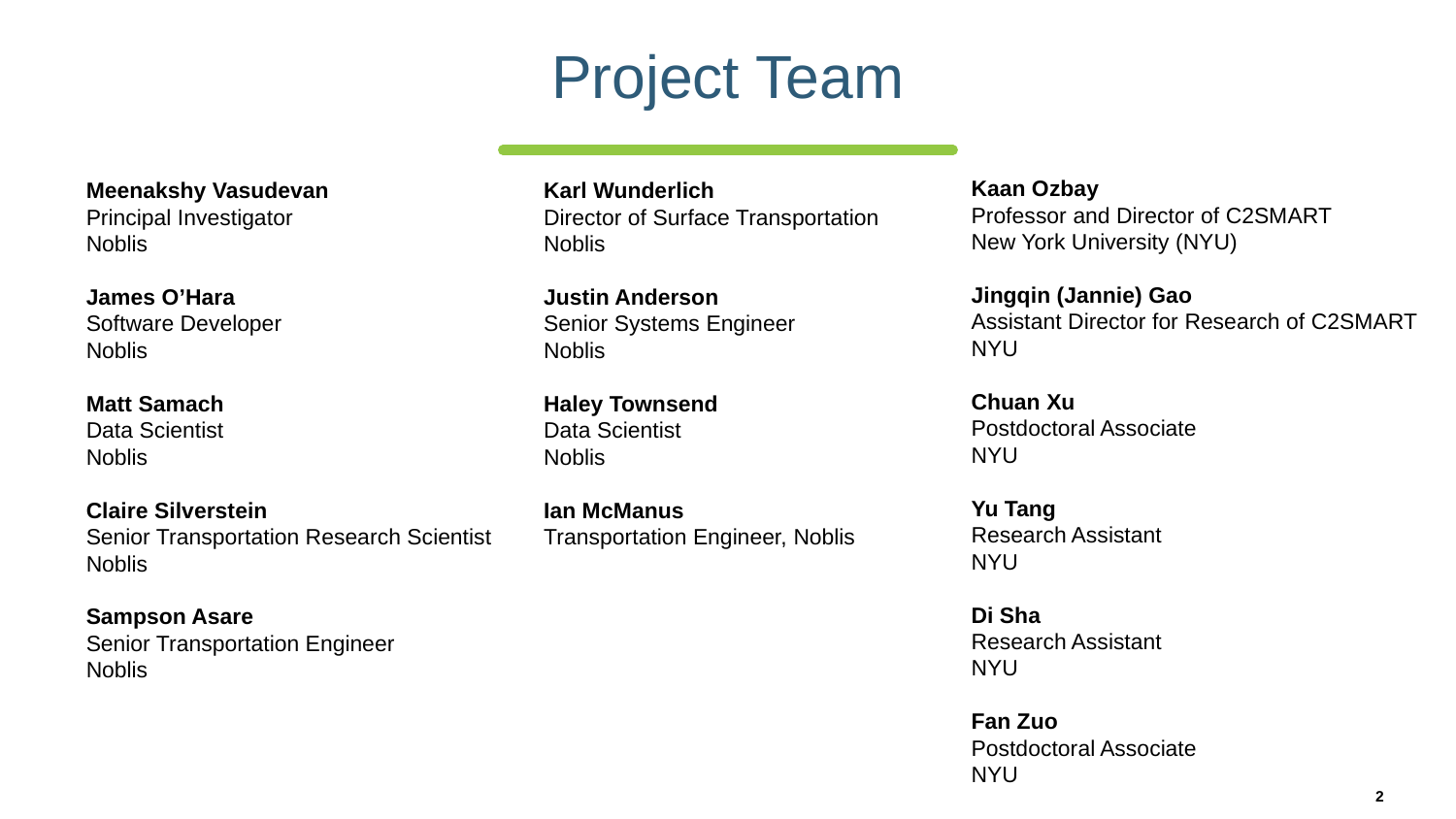

# Project Team
Kaan Ozbay
Professor and Director of C2SMART
New York University (NYU)

Jingqin (Jannie) Gao
Assistant Director for Research of C2SMART
NYU

Chuan Xu
Postdoctoral Associate
NYU

Yu Tang
Research Assistant
NYU

Di Sha
Research Assistant
NYU

Fan Zuo
Postdoctoral Associate
NYU
Meenakshy Vasudevan
Principal Investigator
Noblis

James O’Hara
Software Developer
Noblis

Matt Samach
Data Scientist
Noblis

Claire Silverstein
Senior Transportation Research Scientist
Noblis

Sampson Asare
Senior Transportation Engineer
Noblis

Karl Wunderlich
Director of Surface Transportation
Noblis

Justin Anderson
Senior Systems Engineer
Noblis

Haley Townsend
Data Scientist
Noblis

Ian McManus
Transportation Engineer, Noblis

2